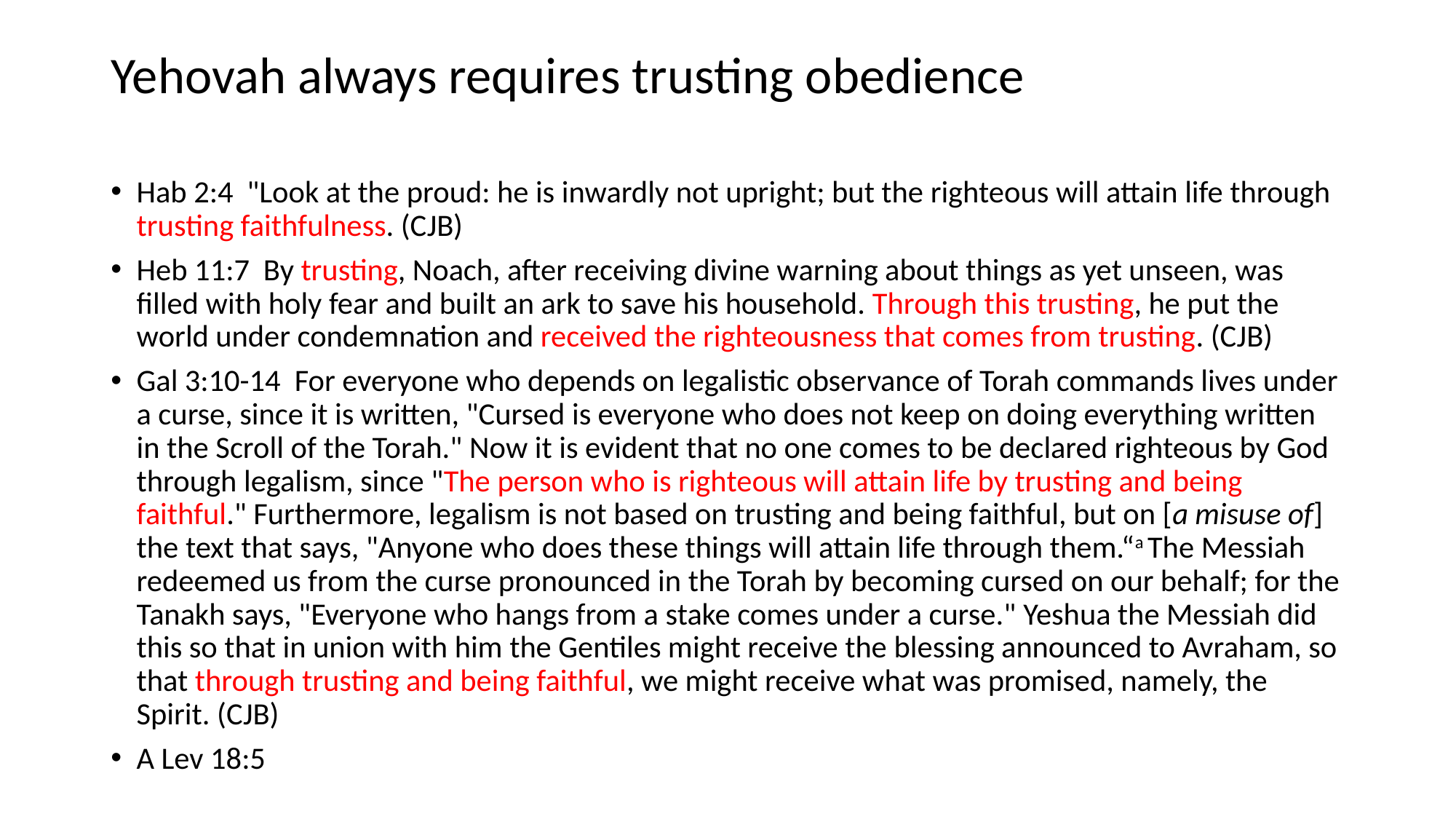

# Yehovah always requires trusting obedience
Hab 2:4  "Look at the proud: he is inwardly not upright; but the righteous will attain life through trusting faithfulness. (CJB)
Heb 11:7  By trusting, Noach, after receiving divine warning about things as yet unseen, was filled with holy fear and built an ark to save his household. Through this trusting, he put the world under condemnation and received the righteousness that comes from trusting. (CJB)
Gal 3:10-14  For everyone who depends on legalistic observance of Torah commands lives under a curse, since it is written, "Cursed is everyone who does not keep on doing everything written in the Scroll of the Torah." Now it is evident that no one comes to be declared righteous by God through legalism, since "The person who is righteous will attain life by trusting and being faithful." Furthermore, legalism is not based on trusting and being faithful, but on [a misuse of] the text that says, "Anyone who does these things will attain life through them.“a The Messiah redeemed us from the curse pronounced in the Torah by becoming cursed on our behalf; for the Tanakh says, "Everyone who hangs from a stake comes under a curse." Yeshua the Messiah did this so that in union with him the Gentiles might receive the blessing announced to Avraham, so that through trusting and being faithful, we might receive what was promised, namely, the Spirit. (CJB)
A Lev 18:5